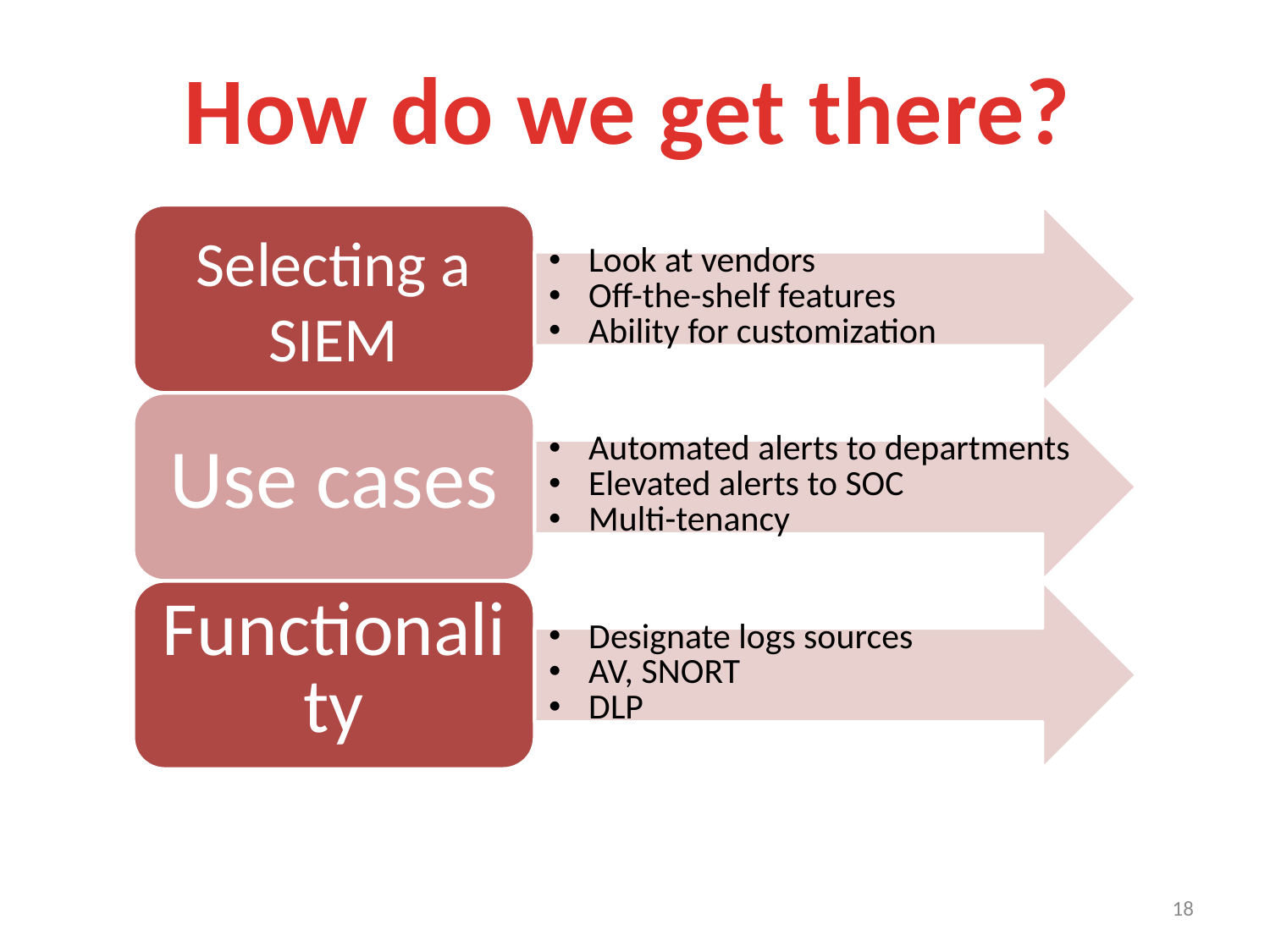

How do we get there?
Selecting a SIEM
Look at vendors
Use cases
Automated alerts to departments
Elevated alerts to SOC
AV, SNORT
DLP
Multi-tenancy
Off-the-shelf features
Ability for customization
18